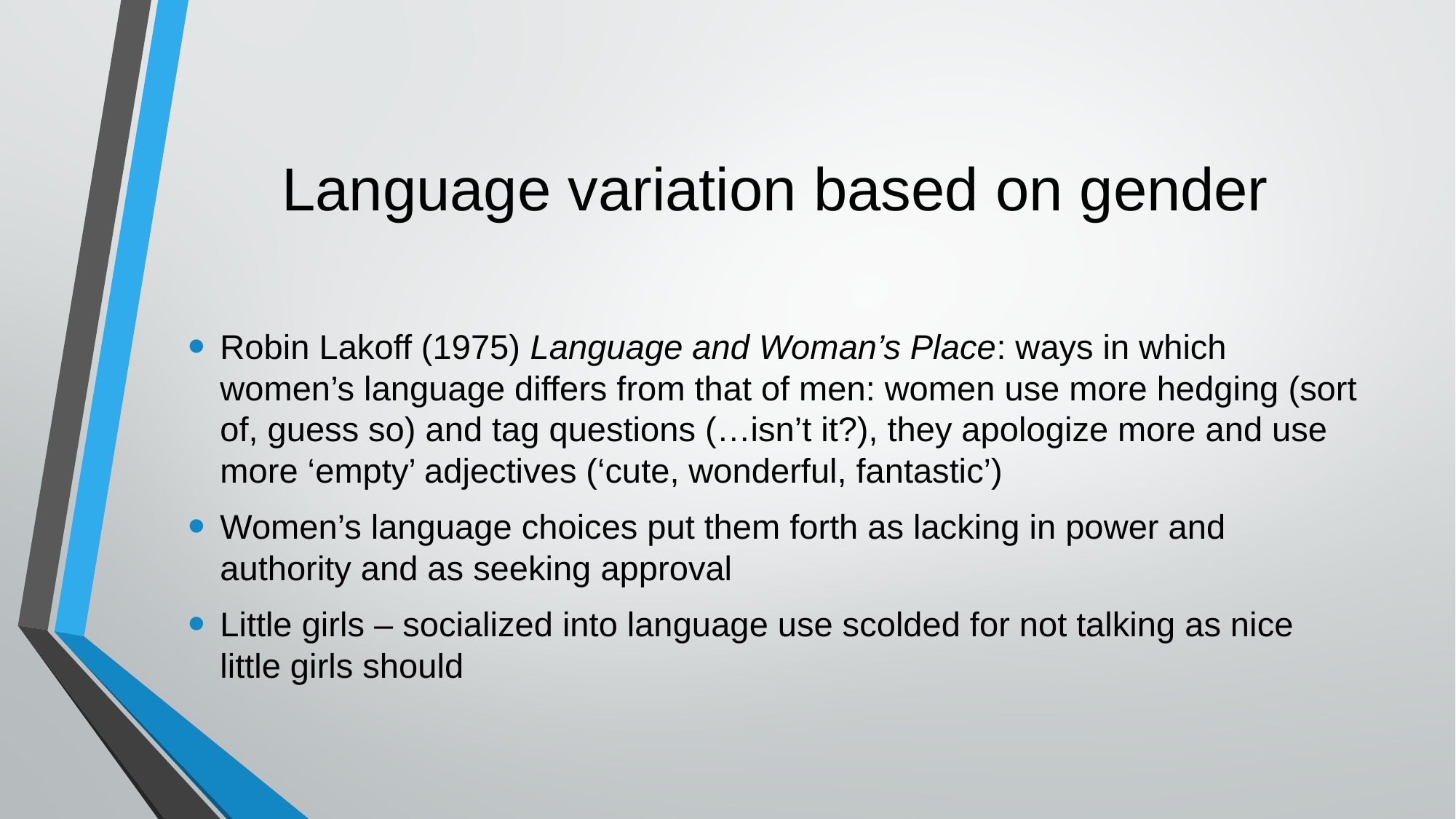

# Language variation based on gender
Robin Lakoff (1975) Language and Woman’s Place: ways in which women’s language differs from that of men: women use more hedging (sort of, guess so) and tag questions (…isn’t it?), they apologize more and use more ‘empty’ adjectives (‘cute, wonderful, fantastic’)
Women’s language choices put them forth as lacking in power and authority and as seeking approval
Little girls – socialized into language use scolded for not talking as nice little girls should